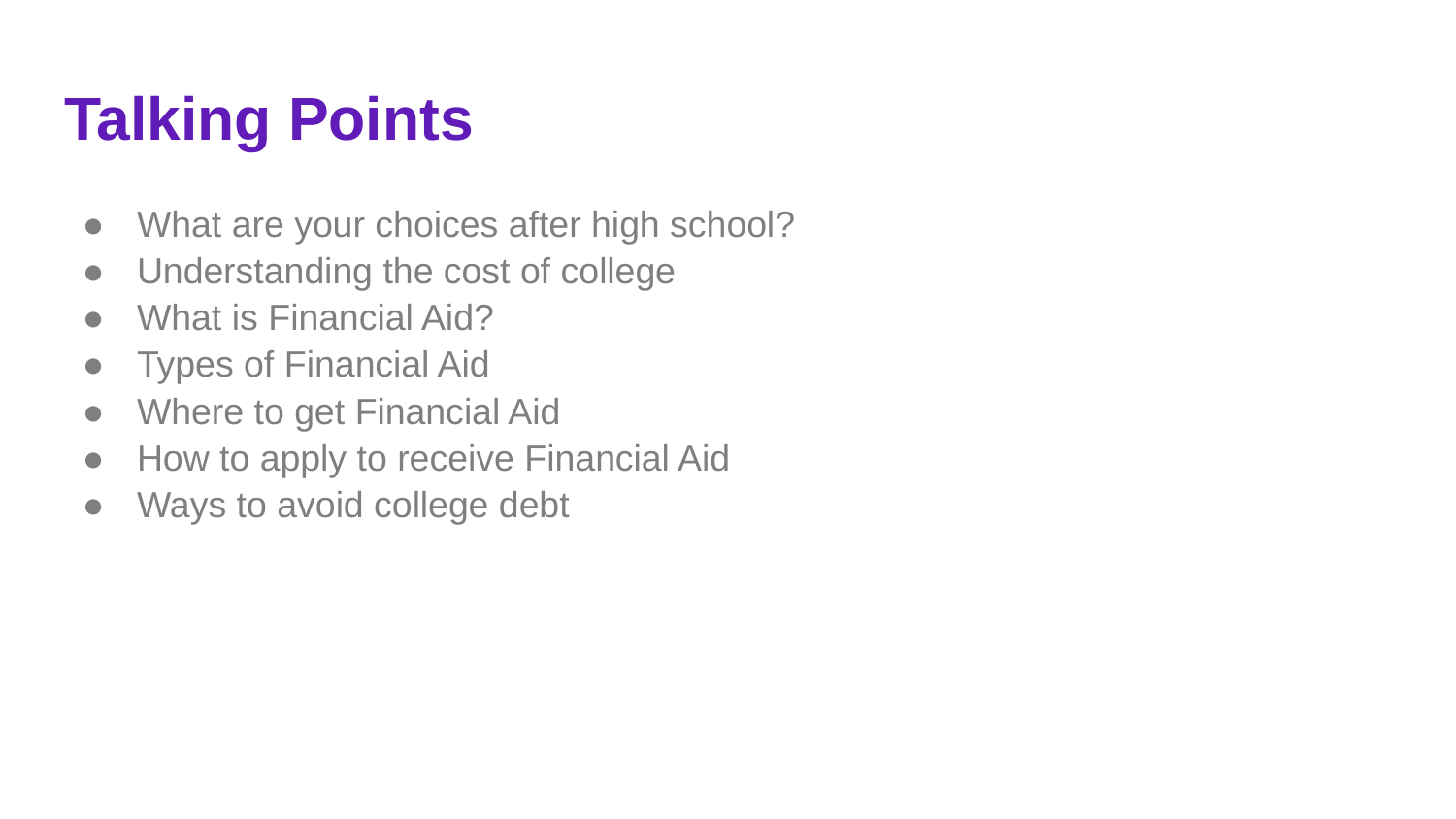

# Talking Points
What are your choices after high school?
Understanding the cost of college
What is Financial Aid?
Types of Financial Aid
Where to get Financial Aid
How to apply to receive Financial Aid
Ways to avoid college debt